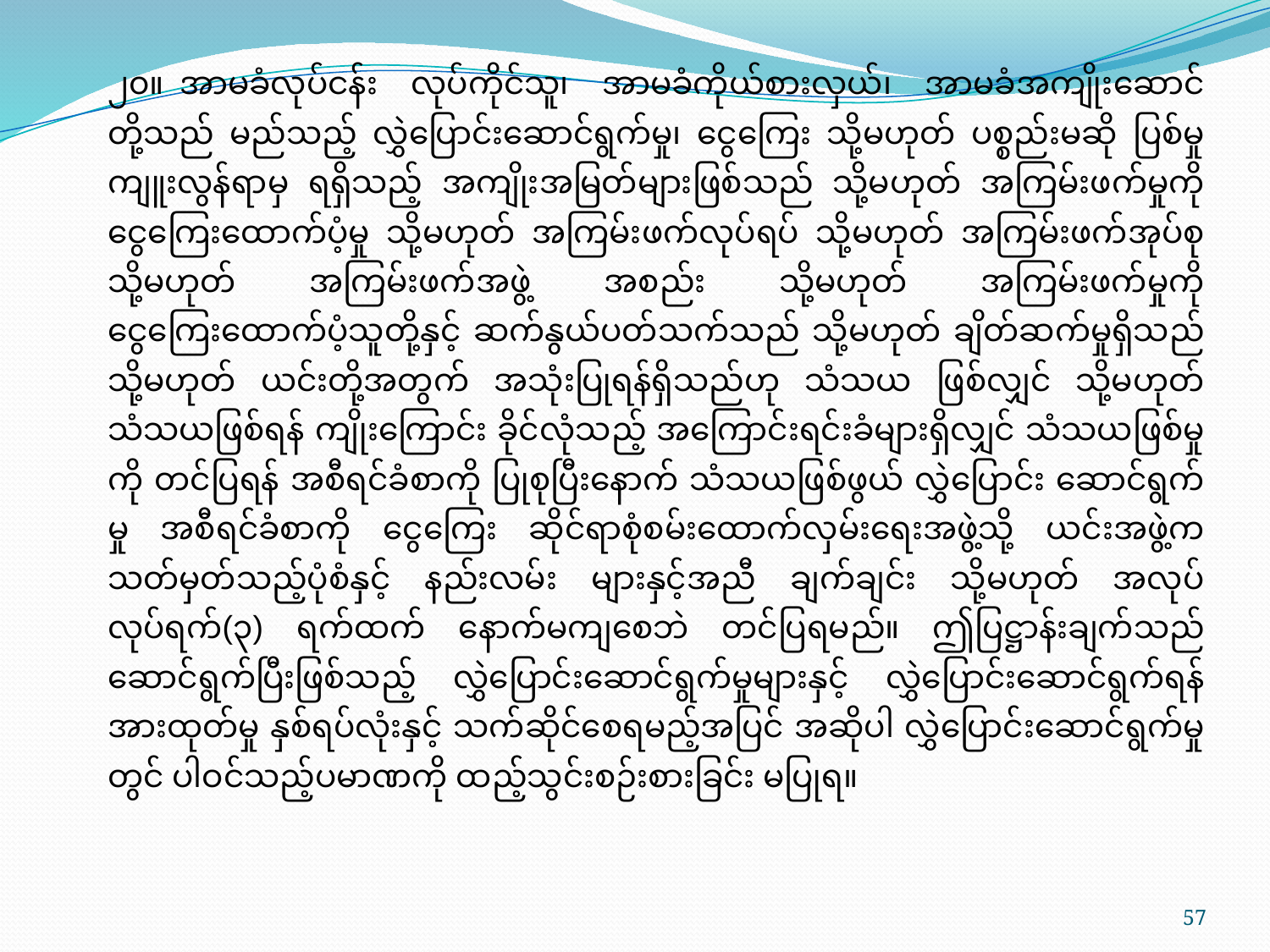

၂၀။	အာမခံလုပ်ငန်း လုပ်ကိုင်သူ၊ အာမခံကိုယ်စားလှယ်၊ အာမခံအကျိုးဆောင်တို့သည် မည်သည့် လွှဲပြောင်းဆောင်ရွက်မှု၊ ငွေကြေး သို့မဟုတ် ပစ္စည်းမဆို ပြစ်မှုကျူးလွန်ရာမှ ရရှိသည့် အကျိုးအမြတ်များဖြစ်သည် သို့မဟုတ် အကြမ်းဖက်မှုကို ငွေကြေးထောက်ပံ့မှု သို့မဟုတ် အကြမ်းဖက်လုပ်ရပ် သို့မဟုတ် အကြမ်းဖက်အုပ်စု သို့မဟုတ် အကြမ်းဖက်အဖွဲ့ အစည်း သို့မဟုတ် အကြမ်းဖက်မှုကို ငွေကြေးထောက်ပံ့သူတို့နှင့် ဆက်နွယ်ပတ်သက်သည် သို့မဟုတ် ချိတ်ဆက်မှုရှိသည် သို့မဟုတ် ယင်းတို့အတွက် အသုံးပြုရန်ရှိသည်ဟု သံသယ ဖြစ်လျှင် သို့မဟုတ် သံသယဖြစ်ရန် ကျိုးကြောင်း ခိုင်လုံသည့် အကြောင်းရင်းခံများရှိလျှင် သံသယဖြစ်မှုကို တင်ပြရန် အစီရင်ခံစာကို ပြုစုပြီးနောက် သံသယဖြစ်ဖွယ် လွှဲပြောင်း ဆောင်ရွက်မှု အစီရင်ခံစာကို ငွေကြေး ဆိုင်ရာစုံစမ်းထောက်လှမ်းရေးအဖွဲ့သို့ ယင်းအဖွဲ့က သတ်မှတ်သည့်ပုံစံနှင့် နည်းလမ်း များနှင့်အညီ ချက်ချင်း သို့မဟုတ် အလုပ် လုပ်ရက်(၃) ရက်ထက် နောက်မကျစေဘဲ တင်ပြရမည်။ ဤပြဋ္ဌာန်းချက်သည် ဆောင်ရွက်ပြီးဖြစ်သည့် လွှဲပြောင်းဆောင်ရွက်မှုများနှင့် လွှဲပြောင်းဆောင်ရွက်ရန် အားထုတ်မှု နှစ်ရပ်လုံးနှင့် သက်ဆိုင်စေရမည့်အပြင် အဆိုပါ လွှဲပြောင်းဆောင်ရွက်မှုတွင် ပါဝင်သည့်ပမာဏကို ထည့်သွင်းစဉ်းစားခြင်း မပြုရ။
57